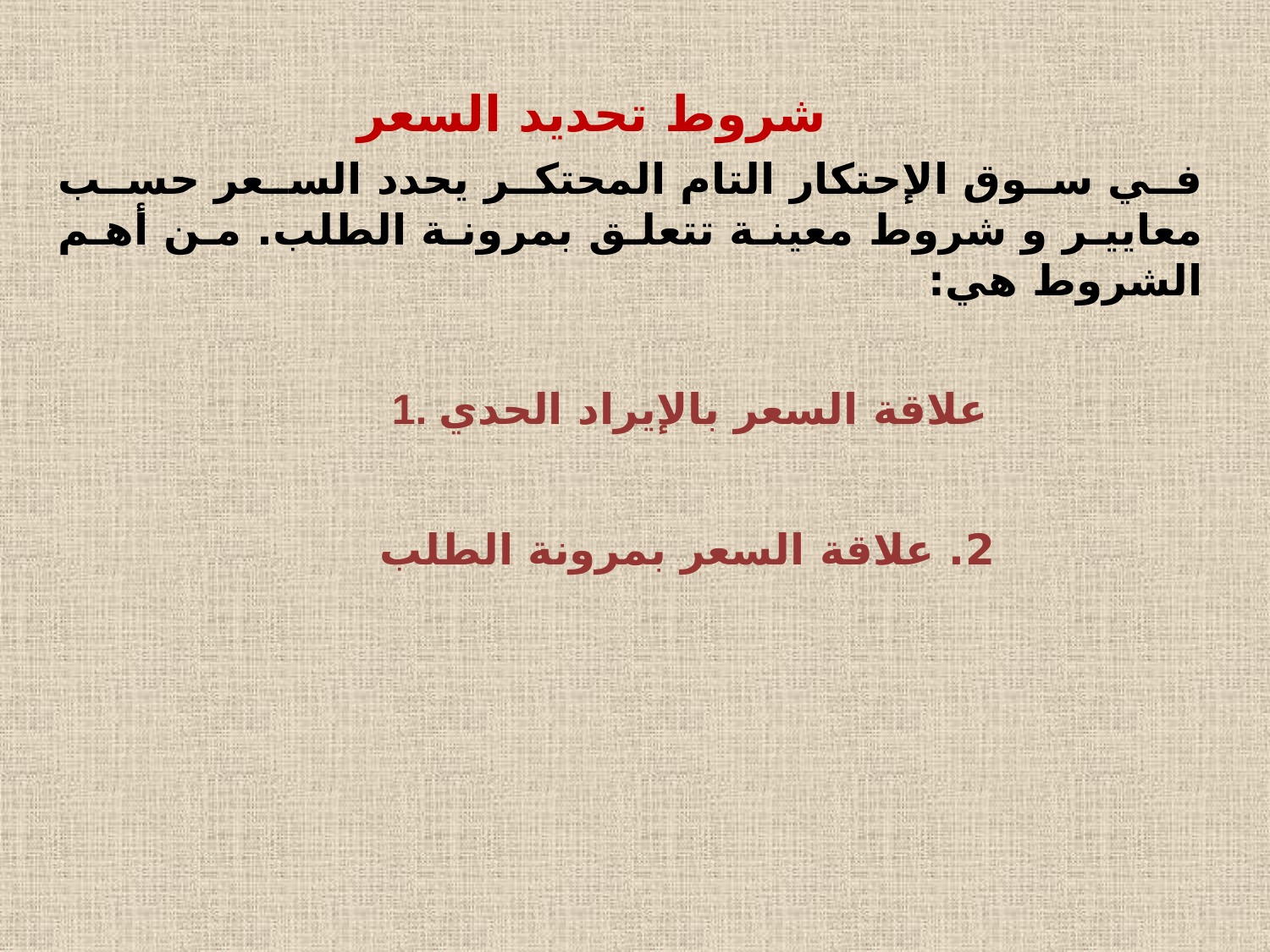

شروط تحديد السعر
في سوق الإحتكار التام المحتكر يحدد السعر حسب معايير و شروط معينة تتعلق بمرونة الطلب. من أهم الشروط هي:
1. علاقة السعر بالإيراد الحدي
2. علاقة السعر بمرونة الطلب